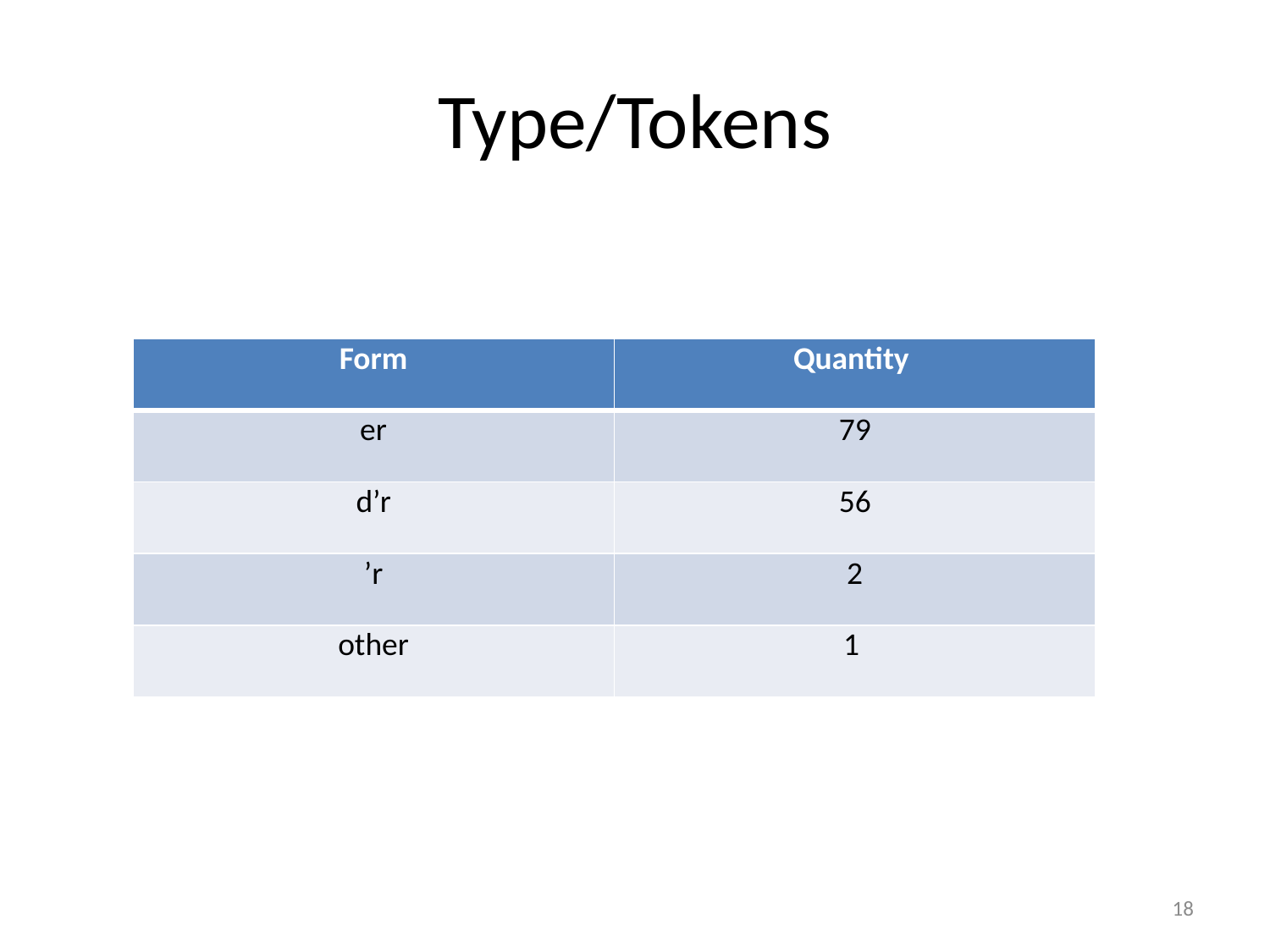

# Type/Tokens

| Form | Quantity |
| --- | --- |
| er | 79 |
| d’r | 56 |
| ’r | 2 |
| other | 1 |
18